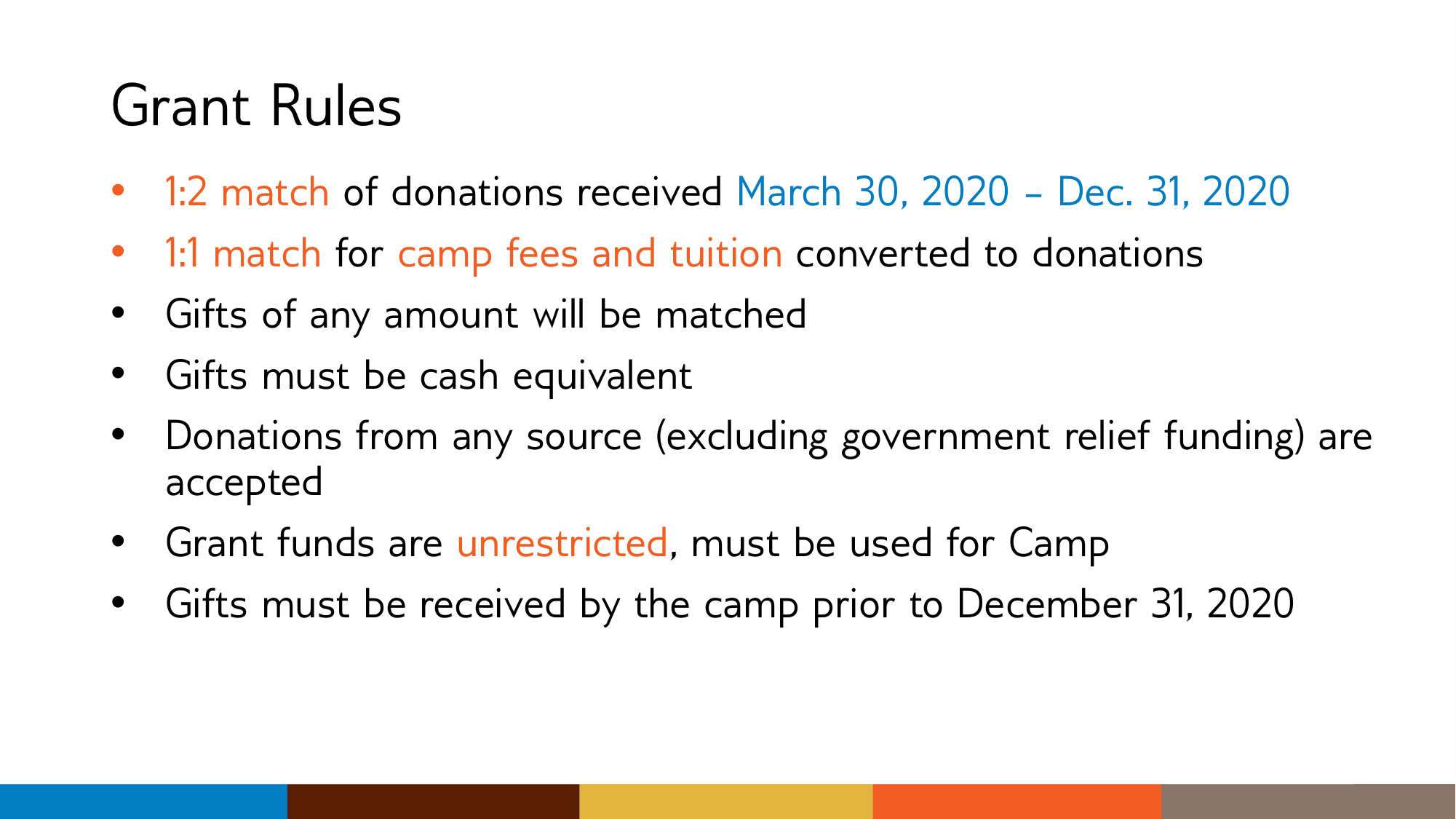

# Grant Rules
1:2 match of donations received March 30, 2020 – Dec. 31, 2020
1:1 match for camp fees and tuition converted to donations
Gifts of any amount will be matched
Gifts must be cash equivalent
Donations from any source (excluding government relief funding) are accepted
Grant funds are unrestricted, must be used for Camp
Gifts must be received by the camp prior to December 31, 2020